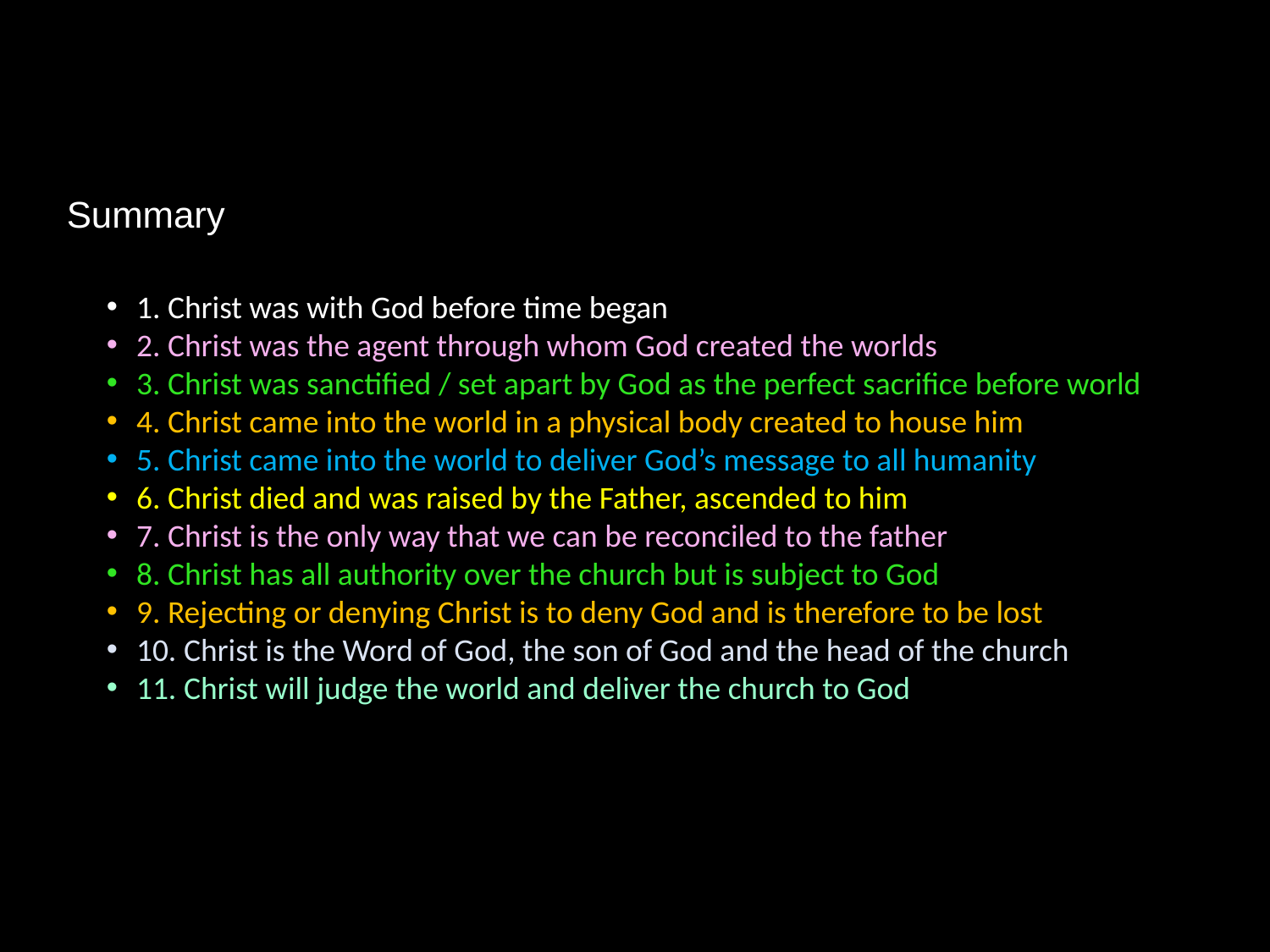

Summary
1. Christ was with God before time began
2. Christ was the agent through whom God created the worlds
3. Christ was sanctified / set apart by God as the perfect sacrifice before world
4. Christ came into the world in a physical body created to house him
5. Christ came into the world to deliver God’s message to all humanity
6. Christ died and was raised by the Father, ascended to him
7. Christ is the only way that we can be reconciled to the father
8. Christ has all authority over the church but is subject to God
9. Rejecting or denying Christ is to deny God and is therefore to be lost
10. Christ is the Word of God, the son of God and the head of the church
11. Christ will judge the world and deliver the church to God